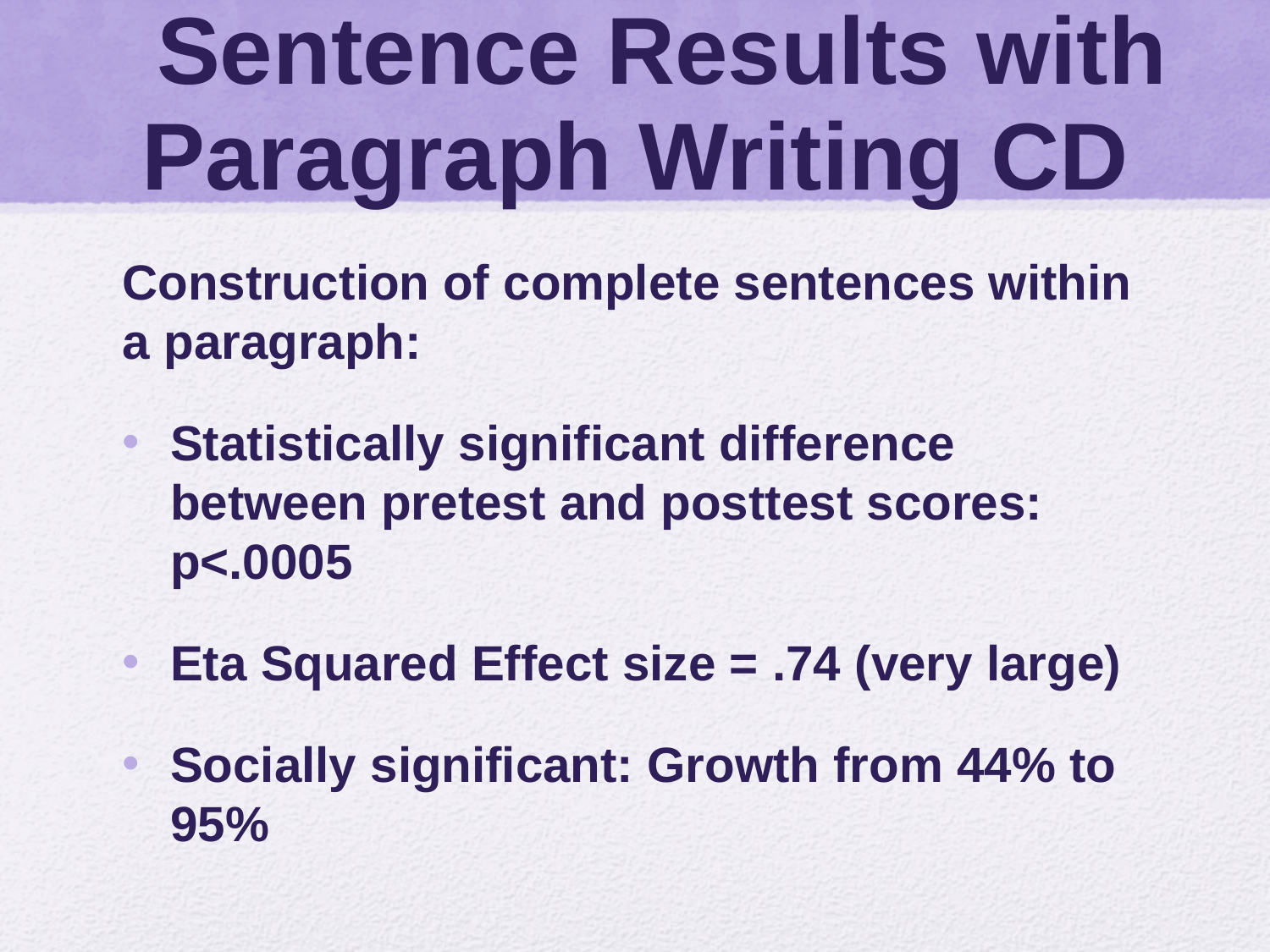

# Sentence Results with Paragraph Writing CD
Construction of complete sentences within a paragraph:
Statistically significant difference between pretest and posttest scores: p<.0005
Eta Squared Effect size = .74 (very large)
Socially significant: Growth from 44% to 95%